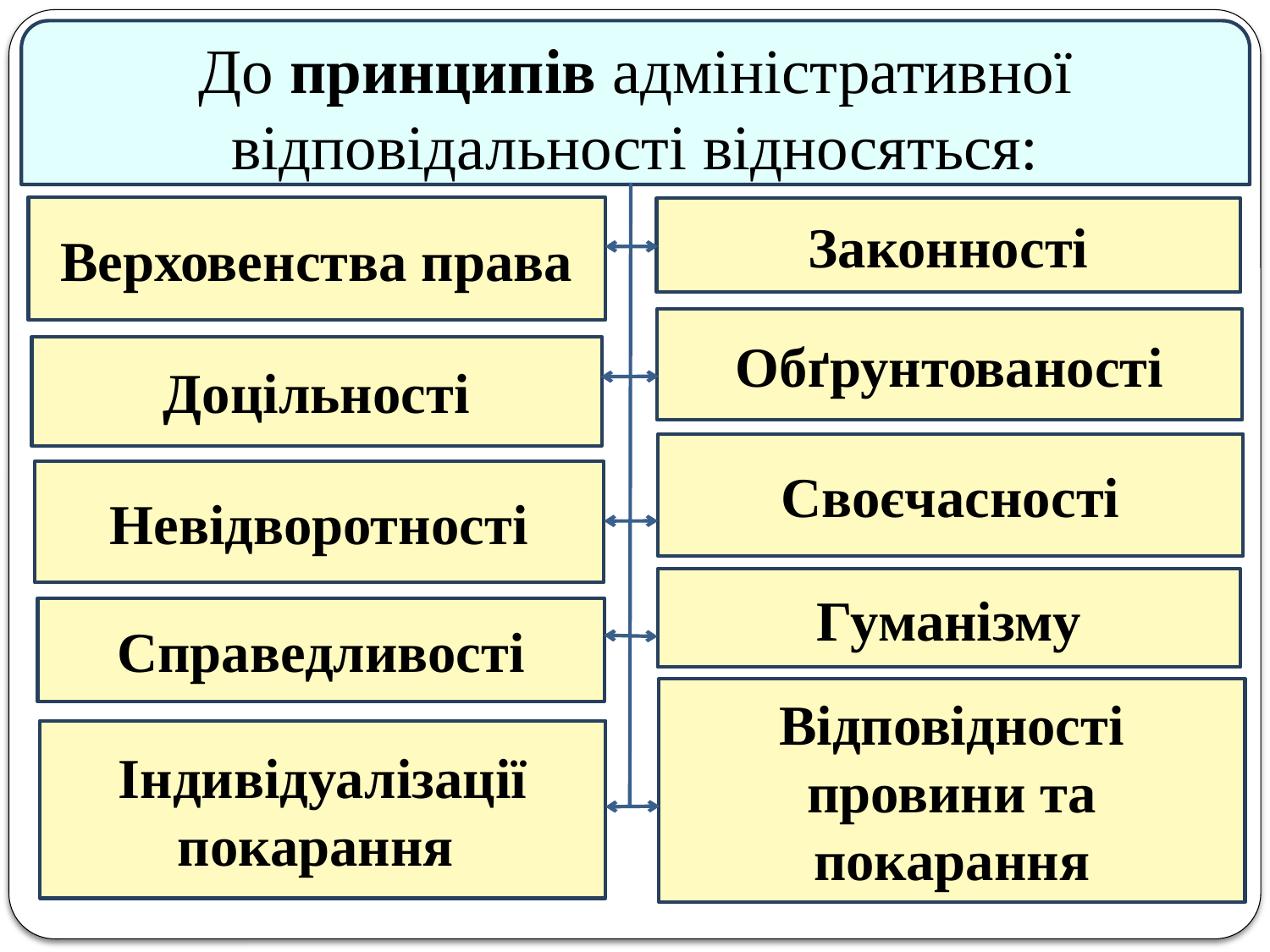

До принципів адміністративної відповідальності відносяться:
Верховенства права
Законності
Обґрунтованості
Доцільності
Своєчасності
Невідворотності
Гуманізму
Справедливості
Відповідності провини та покарання
Індивідуалізації покарання